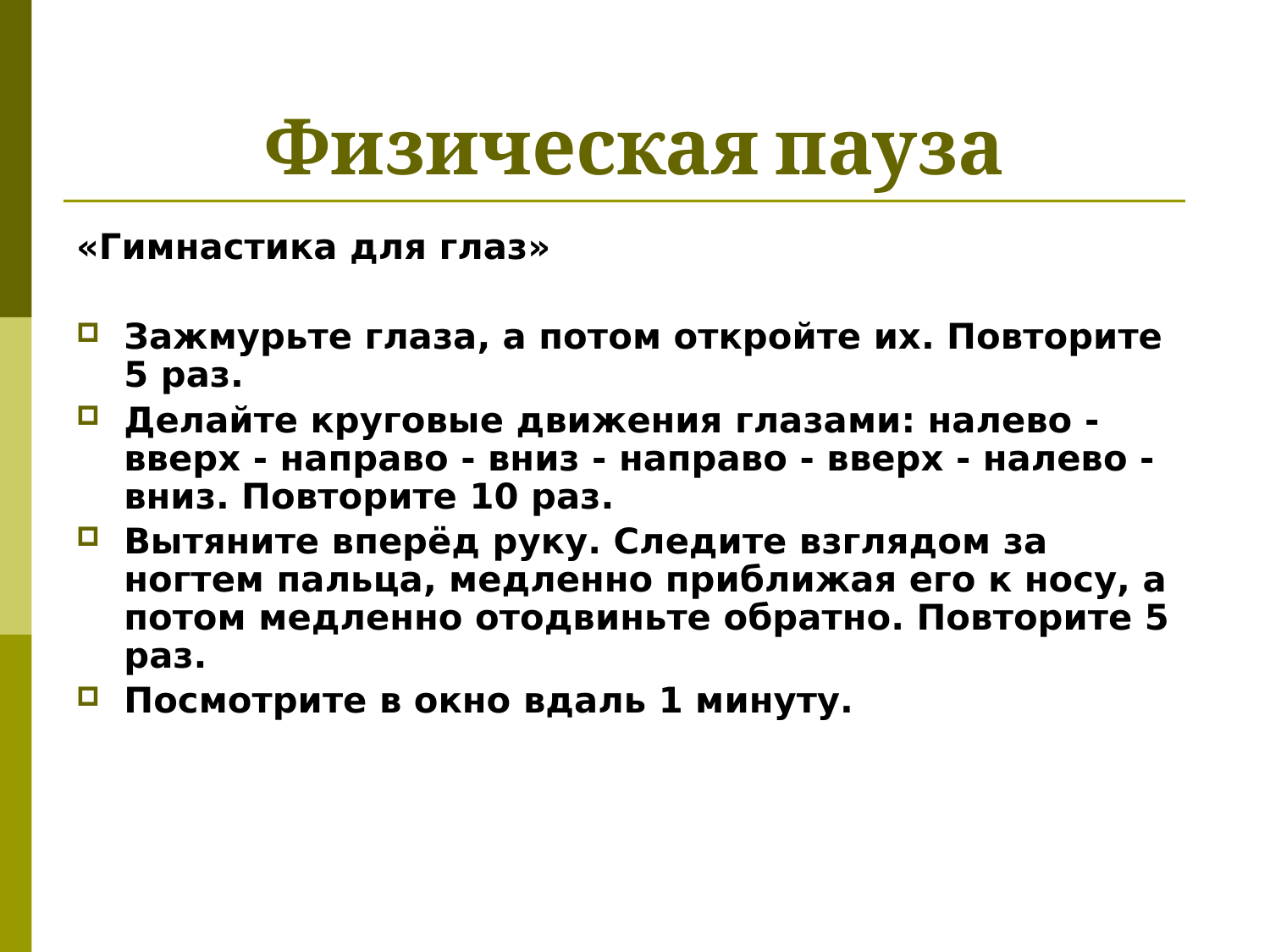

# Физическая пауза
«Гимнастика для глаз»

Зажмурьте глаза, а потом откройте их. Повторите 5 раз.
Делайте круговые движения глазами: налево - вверх - направо - вниз - направо - вверх - налево - вниз. Повторите 10 раз.
Вытяните вперёд руку. Следите взглядом за ногтем пальца, медленно приближая его к носу, а потом медленно отодвиньте обратно. Повторите 5 раз.
Посмотрите в окно вдаль 1 минуту.